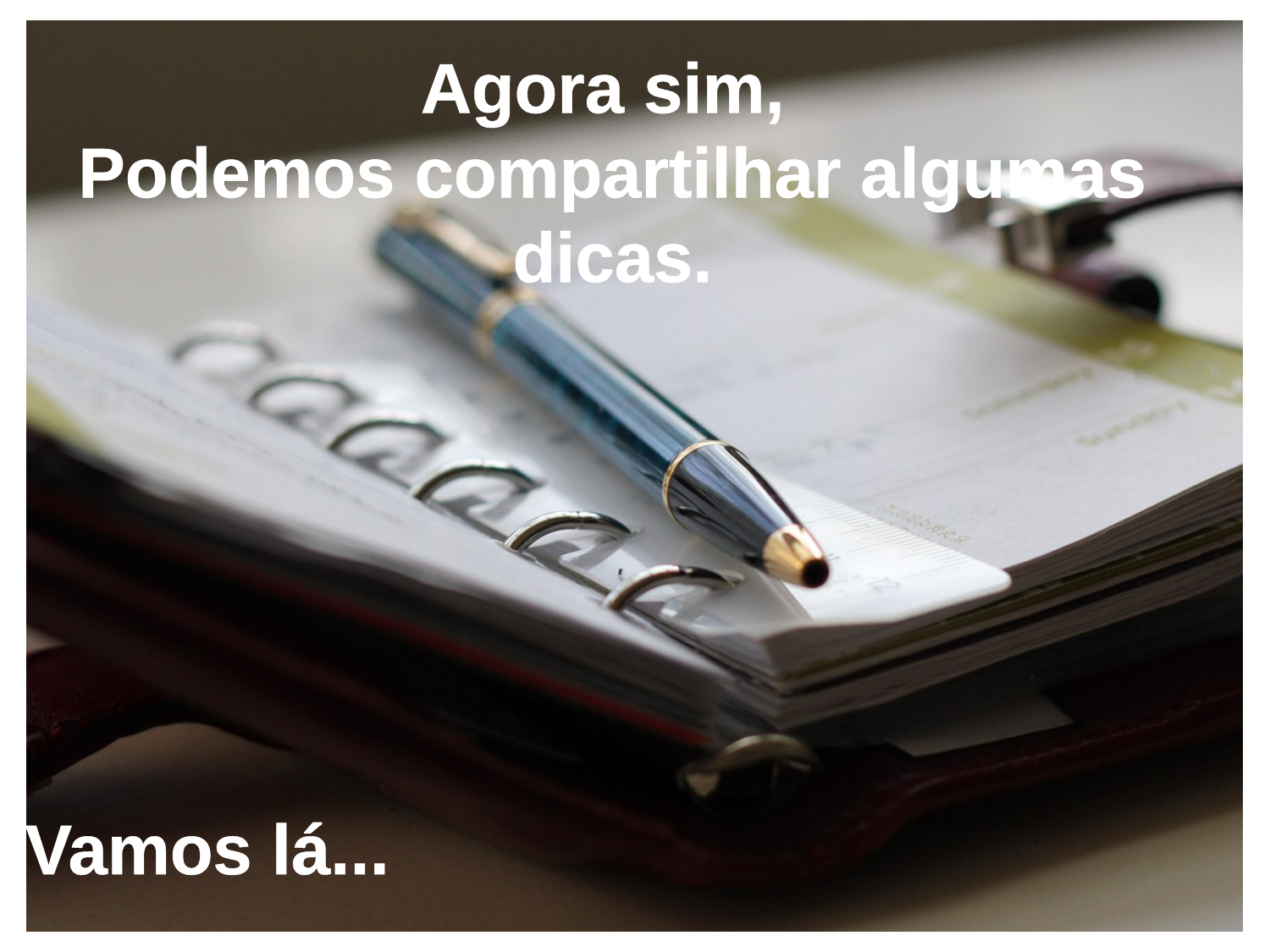

Agora sim,
Podemos compartilhar algumas dicas.

Vamos lá...